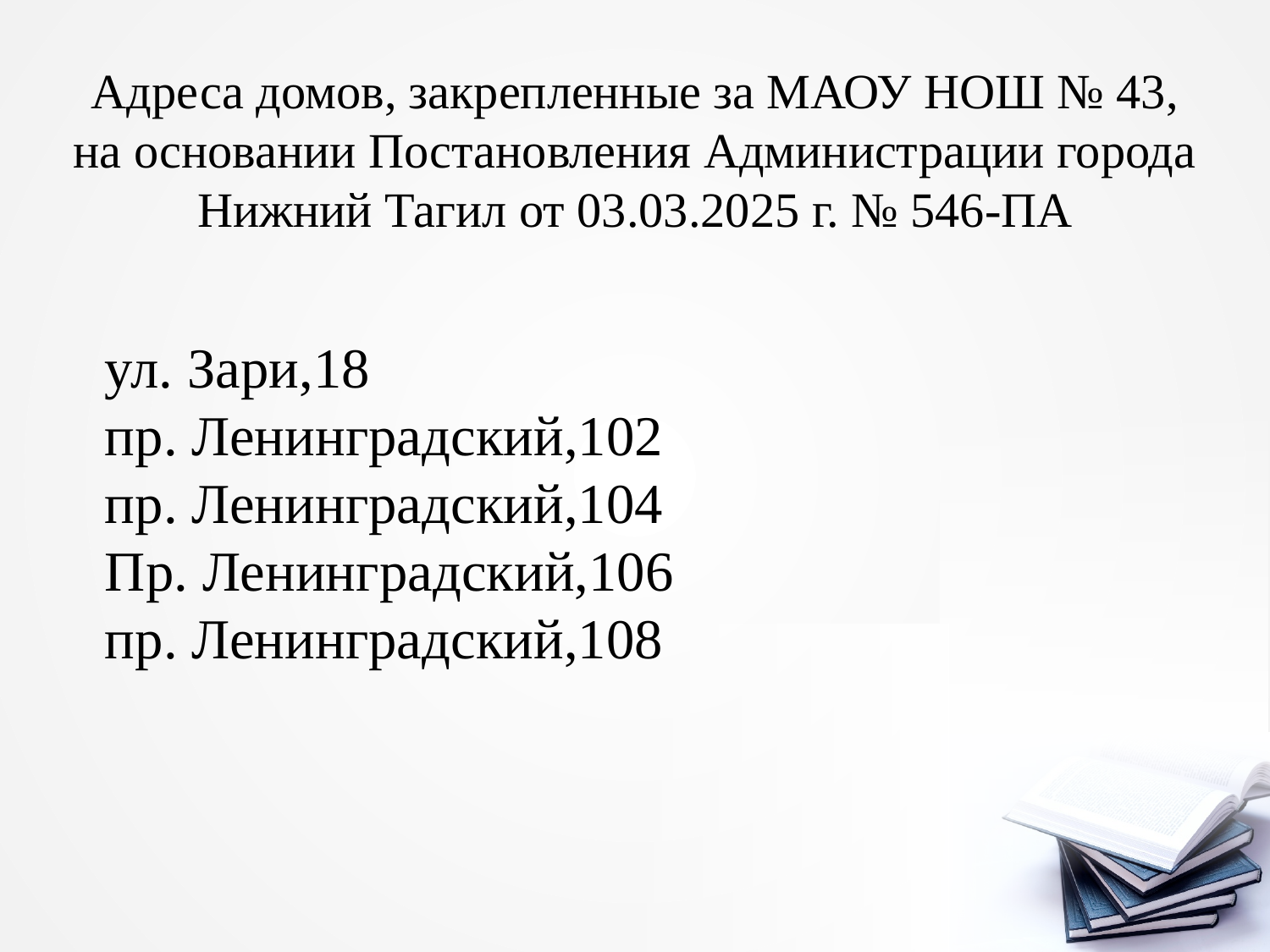

# Адреса домов, закрепленные за МАОУ НОШ № 43, на основании Постановления Администрации города Нижний Тагил от 03.03.2025 г. № 546-ПА
ул. Зари,18
пр. Ленинградский,102
пр. Ленинградский,104
Пр. Ленинградский,106
пр. Ленинградский,108